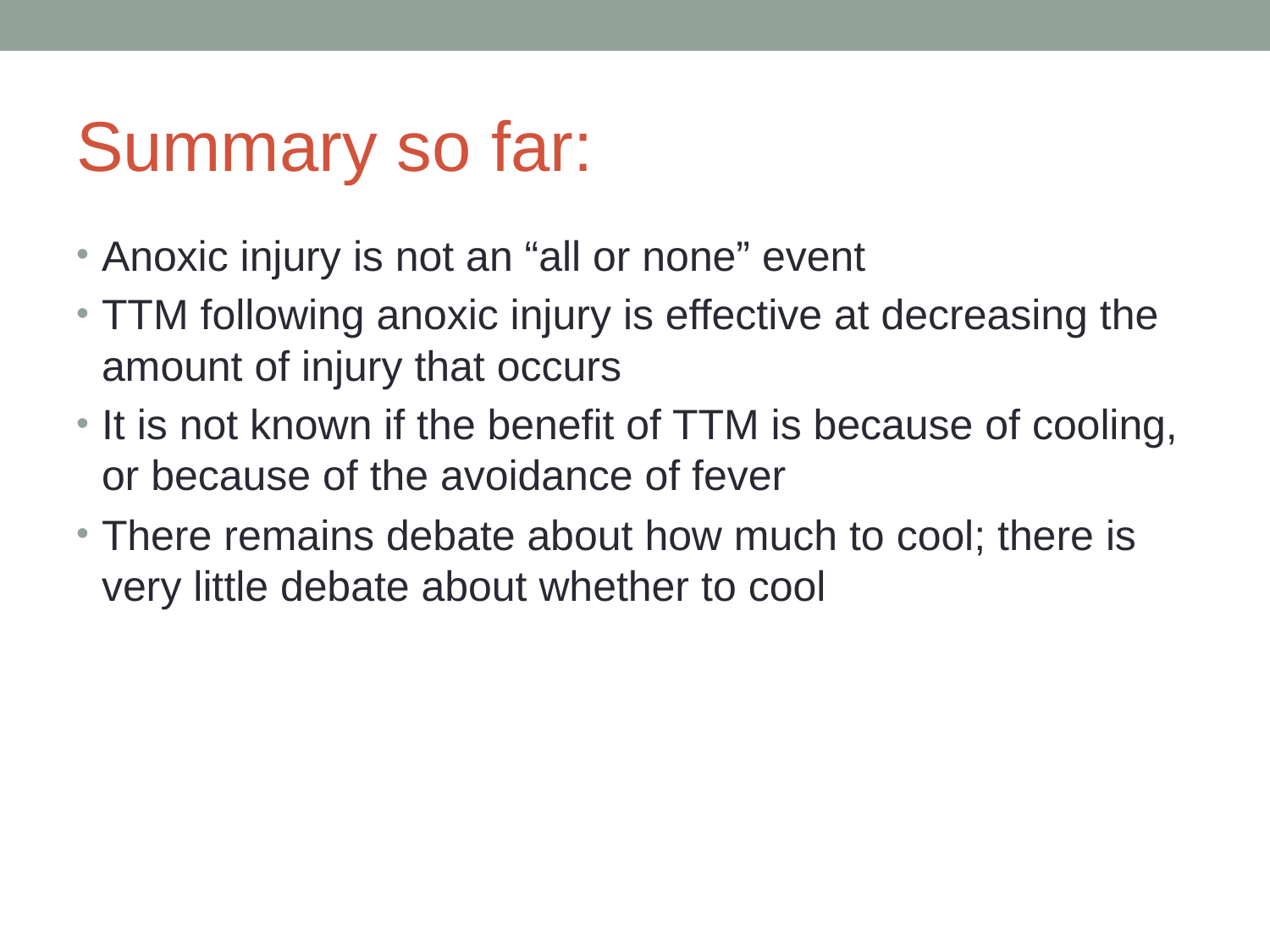

# Summary so far:
Anoxic injury is not an “all or none” event
TTM following anoxic injury is effective at decreasing the amount of injury that occurs
It is not known if the benefit of TTM is because of cooling, or because of the avoidance of fever
There remains debate about how much to cool; there is very little debate about whether to cool